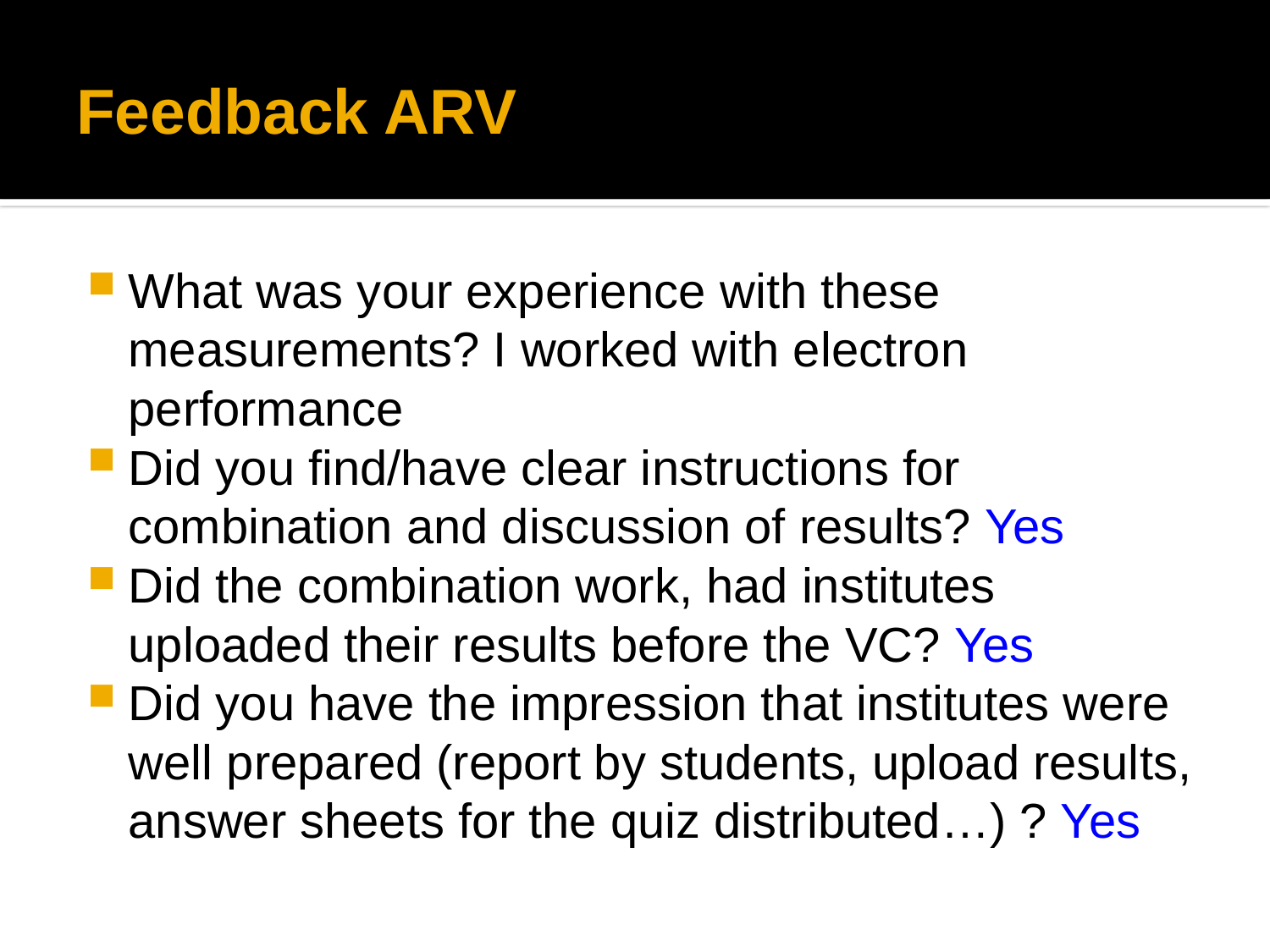

# Feedback ARV
What was your experience with these measurements? I worked with electron performance
Did you find/have clear instructions for combination and discussion of results? Yes
Did the combination work, had institutes uploaded their results before the VC? Yes
Did you have the impression that institutes were well prepared (report by students, upload results, answer sheets for the quiz distributed…) ? Yes